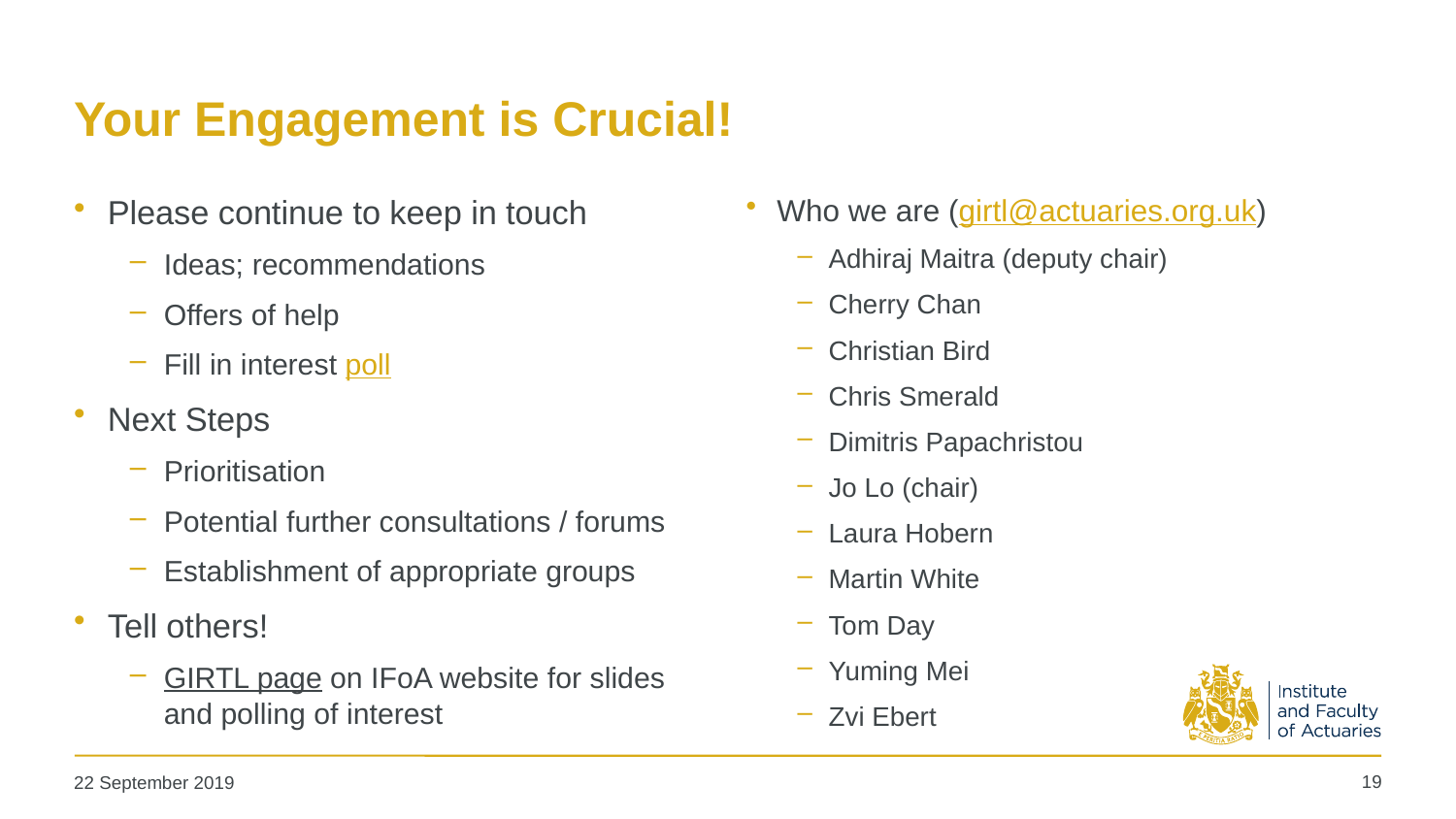

# Your Engagement is Crucial!
Please continue to keep in touch
Ideas; recommendations
Offers of help
Fill in interest poll
Next Steps
Prioritisation
Potential further consultations / forums
Establishment of appropriate groups
Tell others!
GIRTL page on IFoA website for slides and polling of interest
Who we are (girtl@actuaries.org.uk)
Adhiraj Maitra (deputy chair)
Cherry Chan
Christian Bird
Chris Smerald
Dimitris Papachristou
Jo Lo (chair)
Laura Hobern
Martin White
Tom Day
Yuming Mei
Zvi Ebert
19
22 September 2019